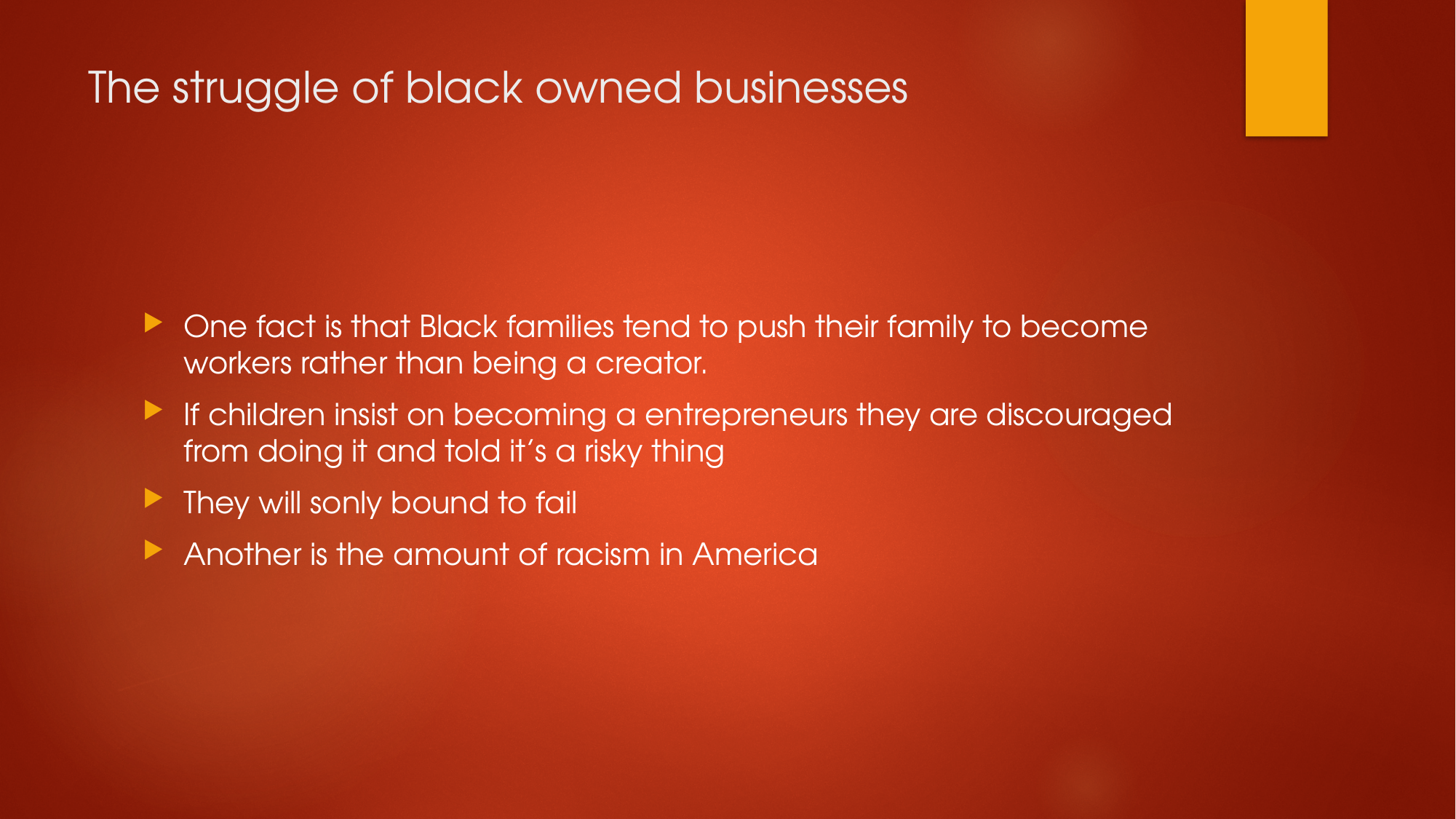

# The struggle of black owned businesses
One fact is that Black families tend to push their family to become workers rather than being a creator.
If children insist on becoming a entrepreneurs they are discouraged from doing it and told it’s a risky thing
They will sonly bound to fail
Another is the amount of racism in America